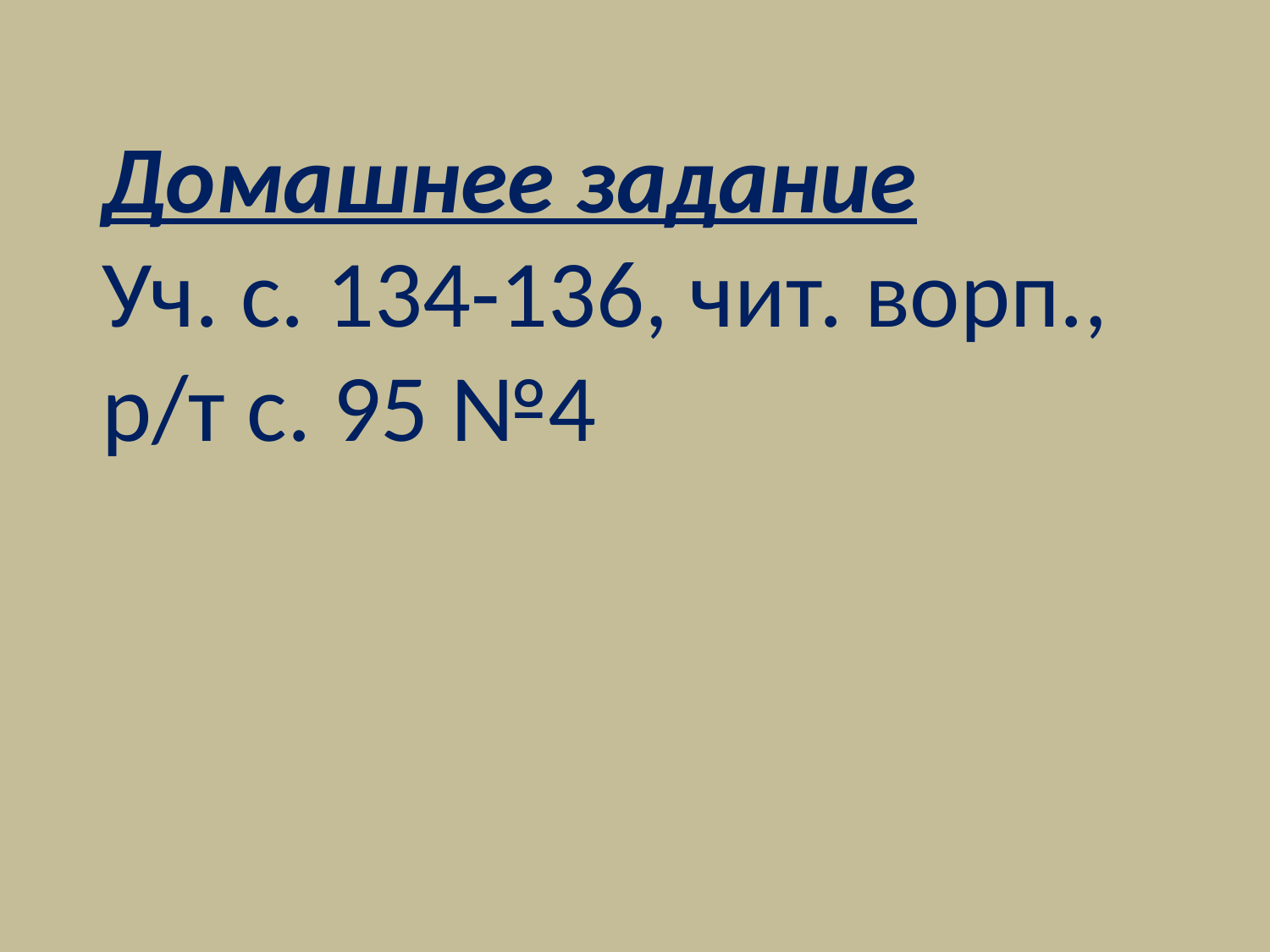

Домашнее задание
Уч. с. 134-136, чит. ворп.,
р/т с. 95 №4